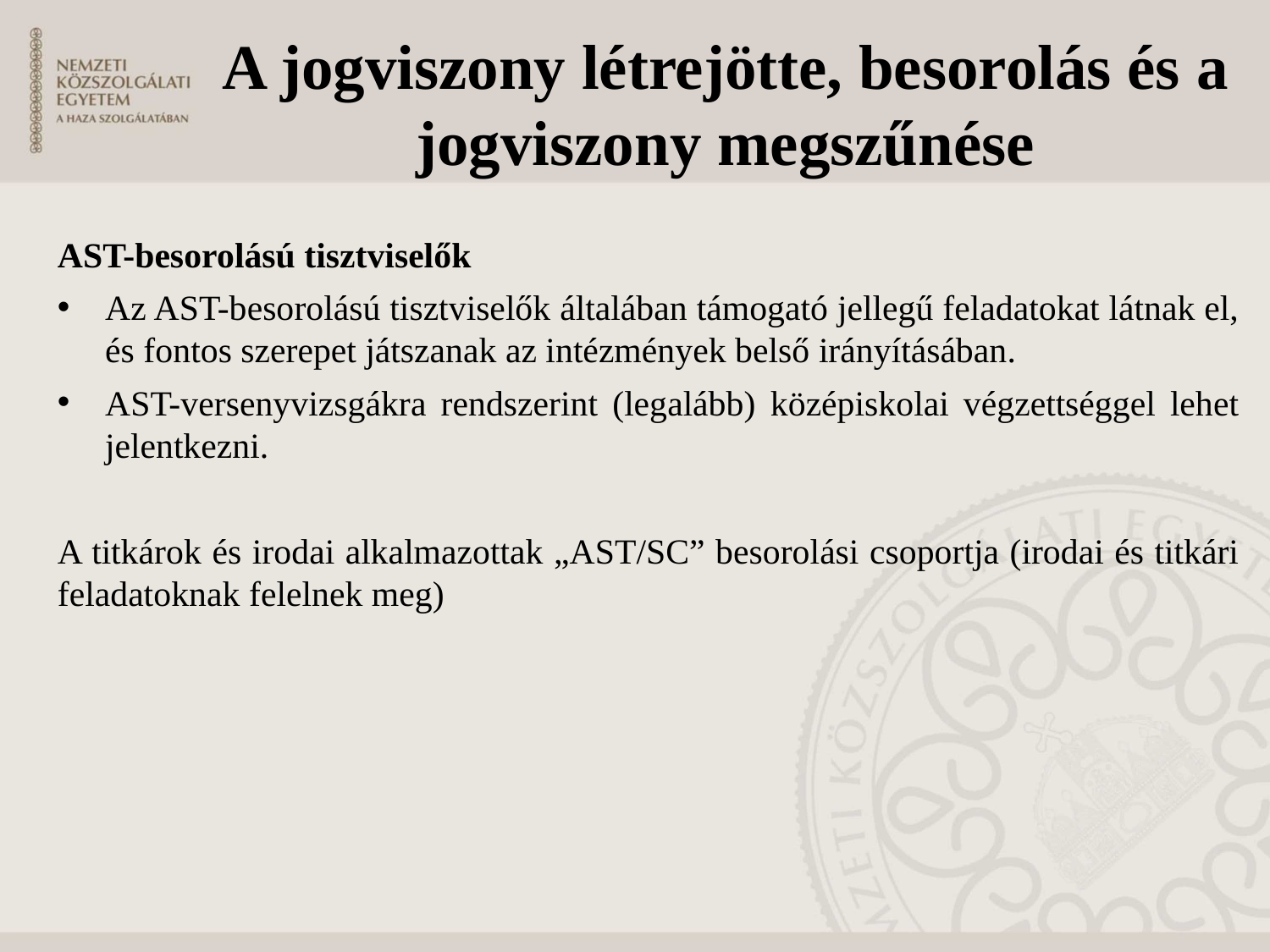

# A jogviszony létrejötte, besorolás és a jogviszony megszűnése
AST-besorolású tisztviselők
Az AST-besorolású tisztviselők általában támogató jellegű feladatokat látnak el, és fontos szerepet játszanak az intézmények belső irányításában.
AST-versenyvizsgákra rendszerint (legalább) középiskolai végzettséggel lehet jelentkezni.

A titkárok és irodai alkalmazottak „AST/SC” besorolási csoportja (irodai és titkári feladatoknak felelnek meg)